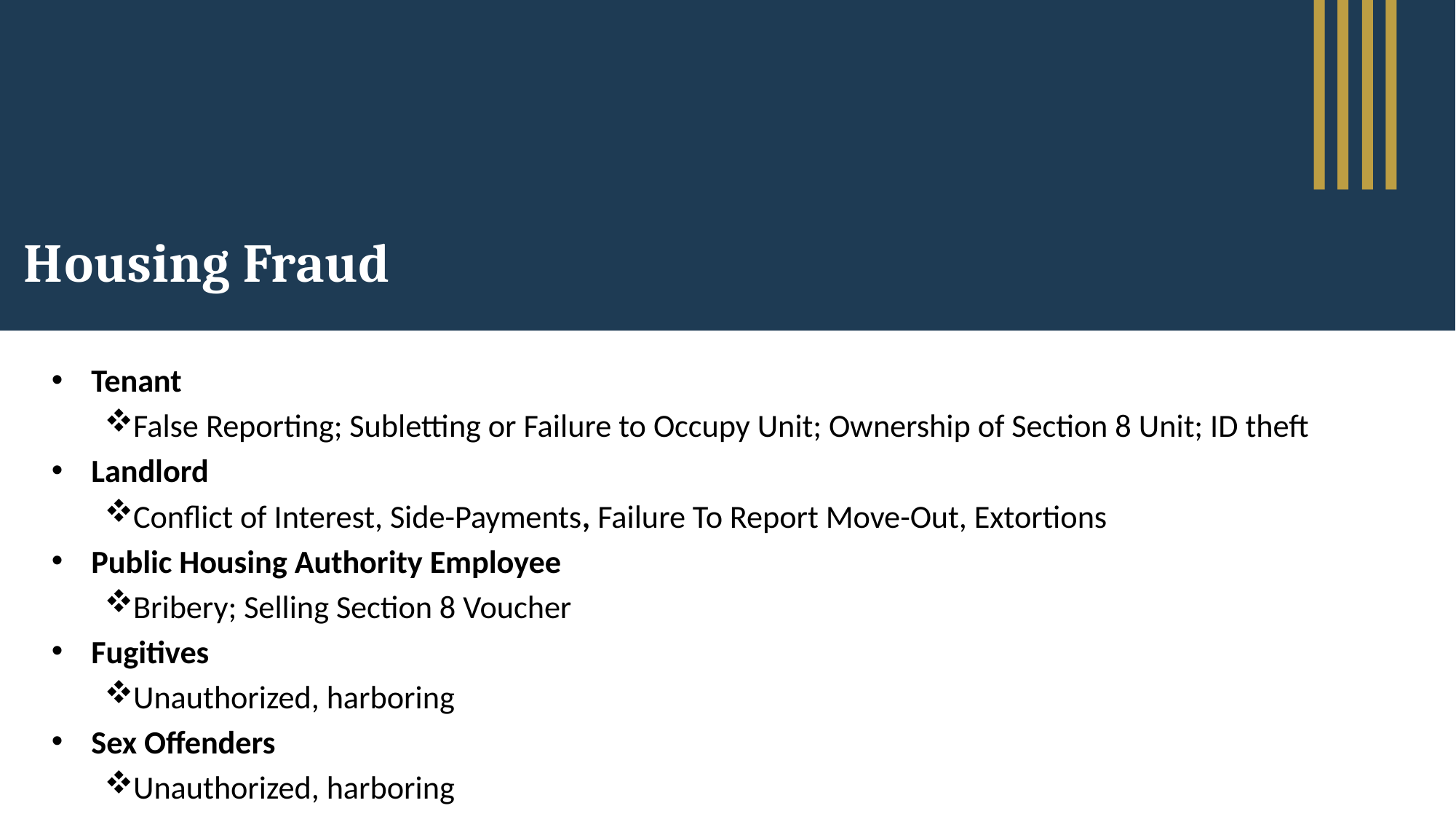

# Housing Fraud
Tenant
False Reporting; Subletting or Failure to Occupy Unit; Ownership of Section 8 Unit; ID theft
Landlord
Conflict of Interest, Side-Payments, Failure To Report Move-Out, Extortions
Public Housing Authority Employee
Bribery; Selling Section 8 Voucher
Fugitives
Unauthorized, harboring
Sex Offenders
Unauthorized, harboring